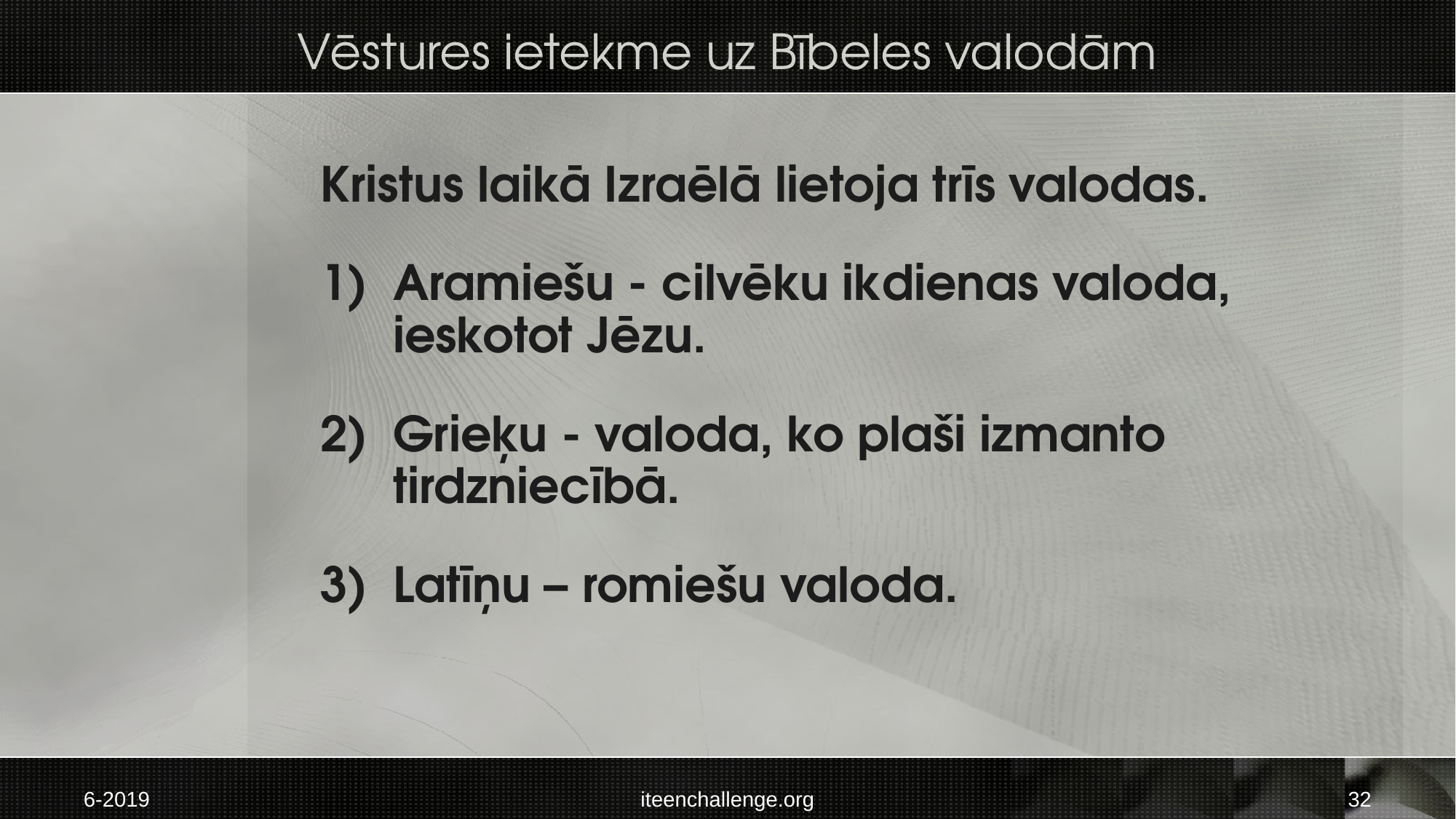

# Vēstures ietekme uz Bībeles valodām
Kristus laikā Izraēlā lietoja trīs valodas.
Aramiešu - cilvēku ikdienas valoda, ieskotot Jēzu.
Grieķu - valoda, ko plaši izmanto tirdzniecībā.
Latīņu – romiešu valoda.

6-2019
iteenchallenge.org
32